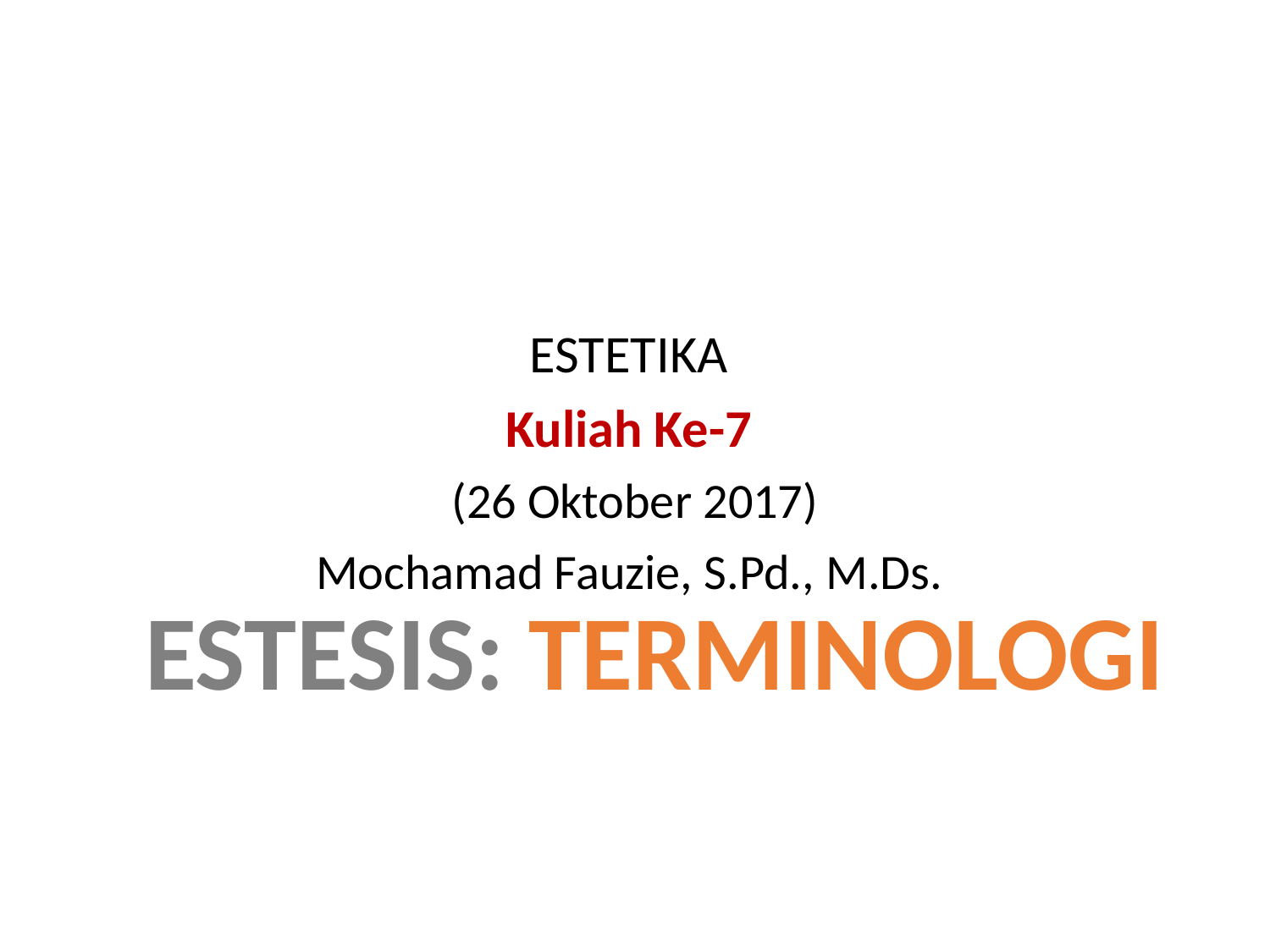

ESTETIKA
Kuliah Ke-7
(26 Oktober 2017)
Mochamad Fauzie, S.Pd., M.Ds.
# ESTESIS: TERMINOLOGI